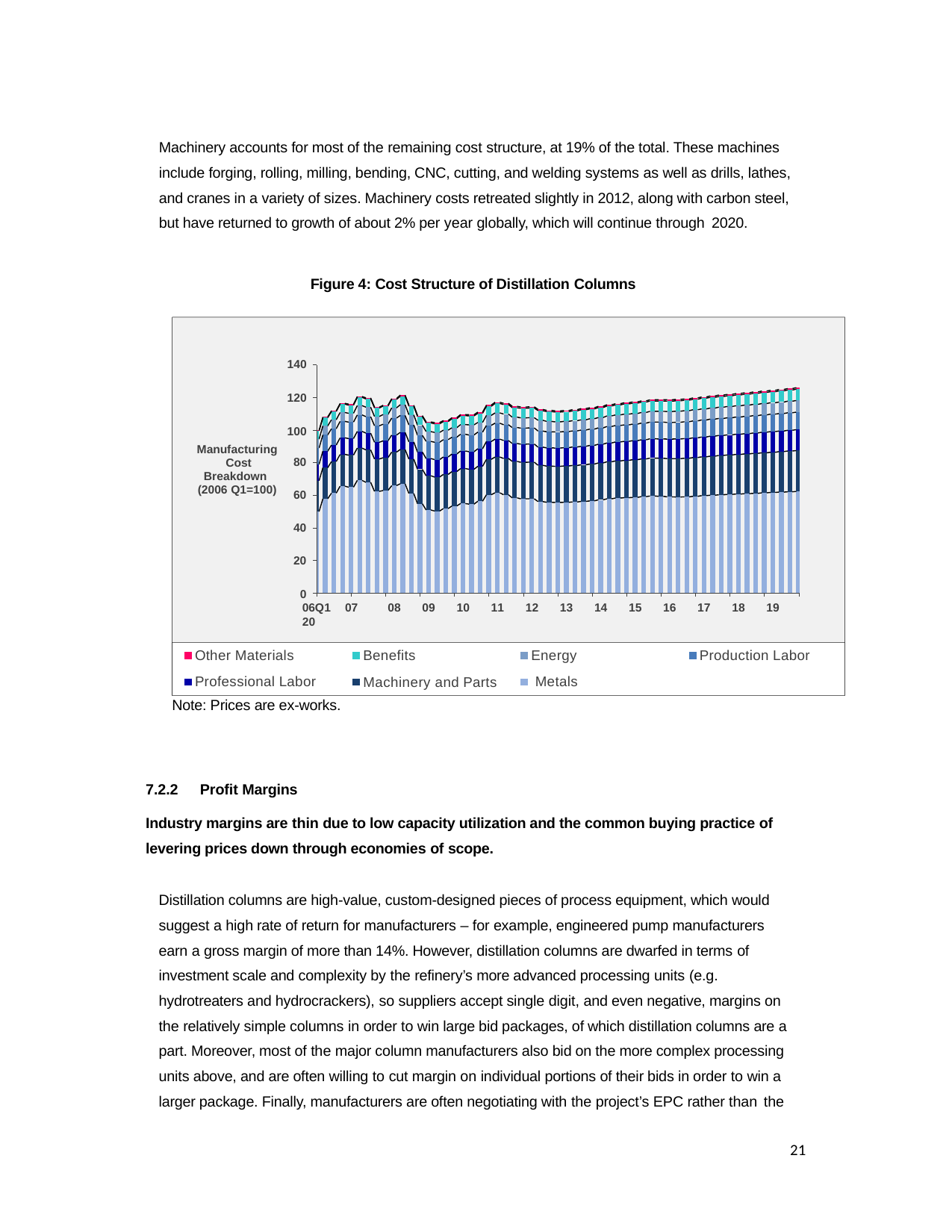

Machinery accounts for most of the remaining cost structure, at 19% of the total. These machines  include forging, rolling, milling, bending, CNC, cutting, and welding systems as well as drills, lathes,  and cranes in a variety of sizes. Machinery costs retreated slightly in 2012, along with carbon steel,  but have returned to growth of about 2% per year globally, which will continue through 2020.

Figure 4: Cost Structure of Distillation Columns

140

120

100

Manufacturing  Cost
Breakdown  (2006 Q1=100)

80

60

40

20

0
06Q1    07	08	09	10	11	12	13	14	15	16	17	18	19	20

Other Materials  Professional Labor
Energy  Metals

Benefits
Machinery and Parts
Production Labor

Note: Prices are ex-works.
7.2.2	Profit Margins
Industry margins are thin due to low capacity utilization and the common buying practice of  levering prices down through economies of scope.

Distillation columns are high-value, custom-designed pieces of process equipment, which would  suggest a high rate of return for manufacturers – for example, engineered pump manufacturers  earn a gross margin of more than 14%. However, distillation columns are dwarfed in terms of  investment scale and complexity by the refinery’s more advanced processing units (e.g.  hydrotreaters and hydrocrackers), so suppliers accept single digit, and even negative, margins on  the relatively simple columns in order to win large bid packages, of which distillation columns are a  part. Moreover, most of the major column manufacturers also bid on the more complex processing  units above, and are often willing to cut margin on individual portions of their bids in order to win a  larger package. Finally, manufacturers are often negotiating with the project’s EPC rather than the
21